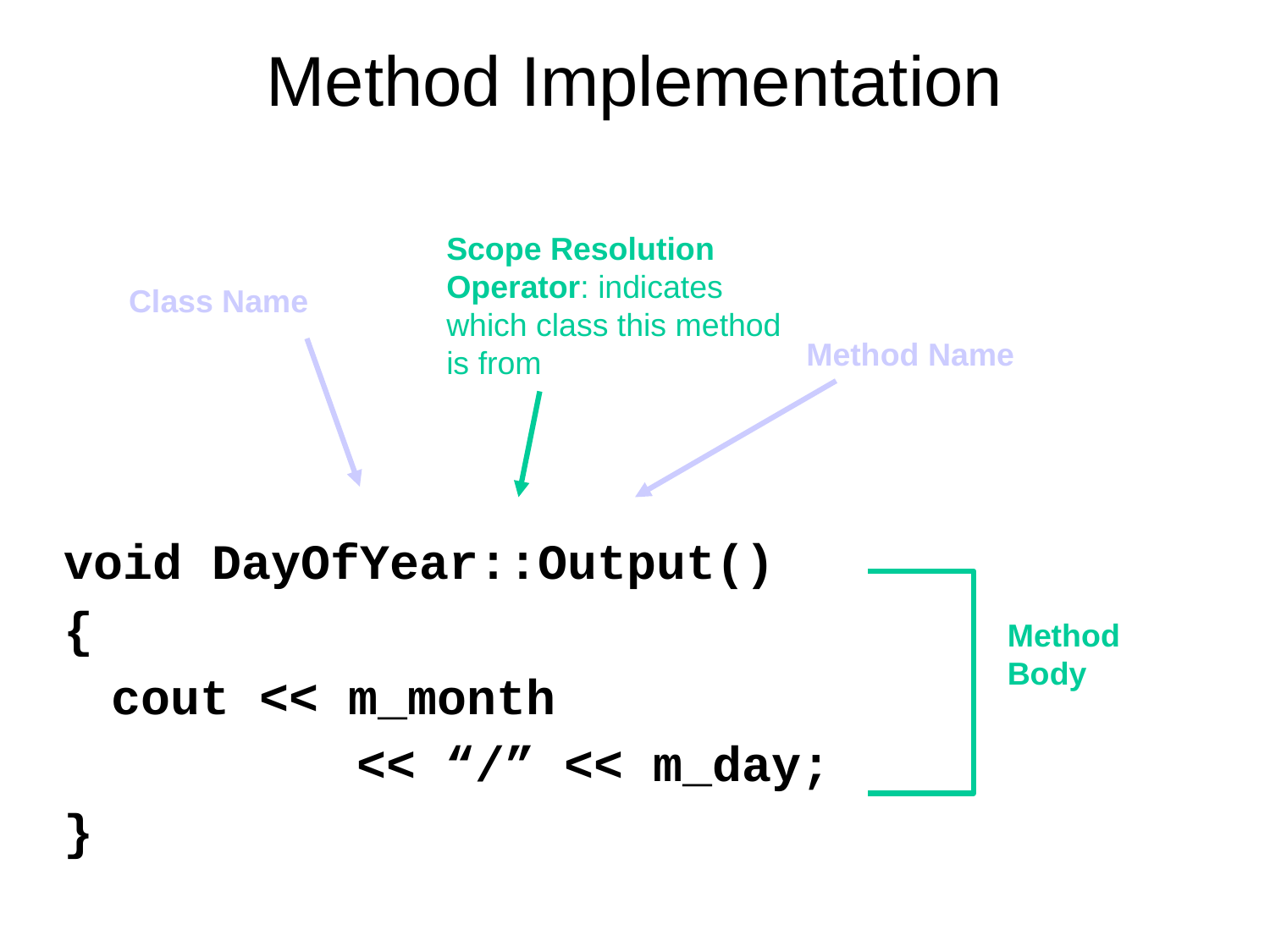

# Method Implementation

void DayOfYear::Output()
{
	cout << m_month
		    << “/” << m_day;
}

Scope Resolution Operator: indicates which class this method is from
Class Name
Method Name

Method Body